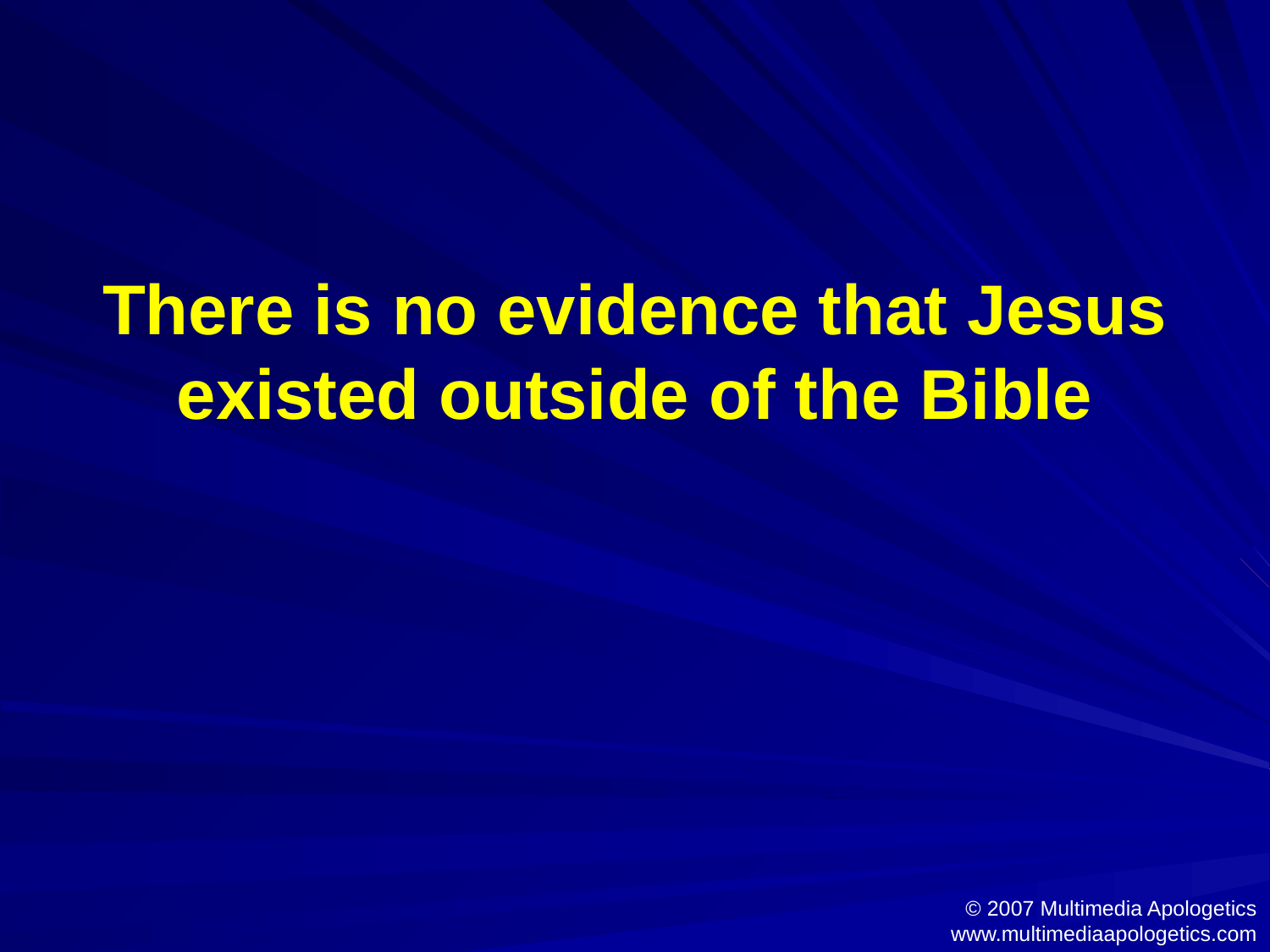

# There is no evidence that Jesus existed outside of the Bible
© 2007 Multimedia Apologetics
www.multimediaapologetics.com